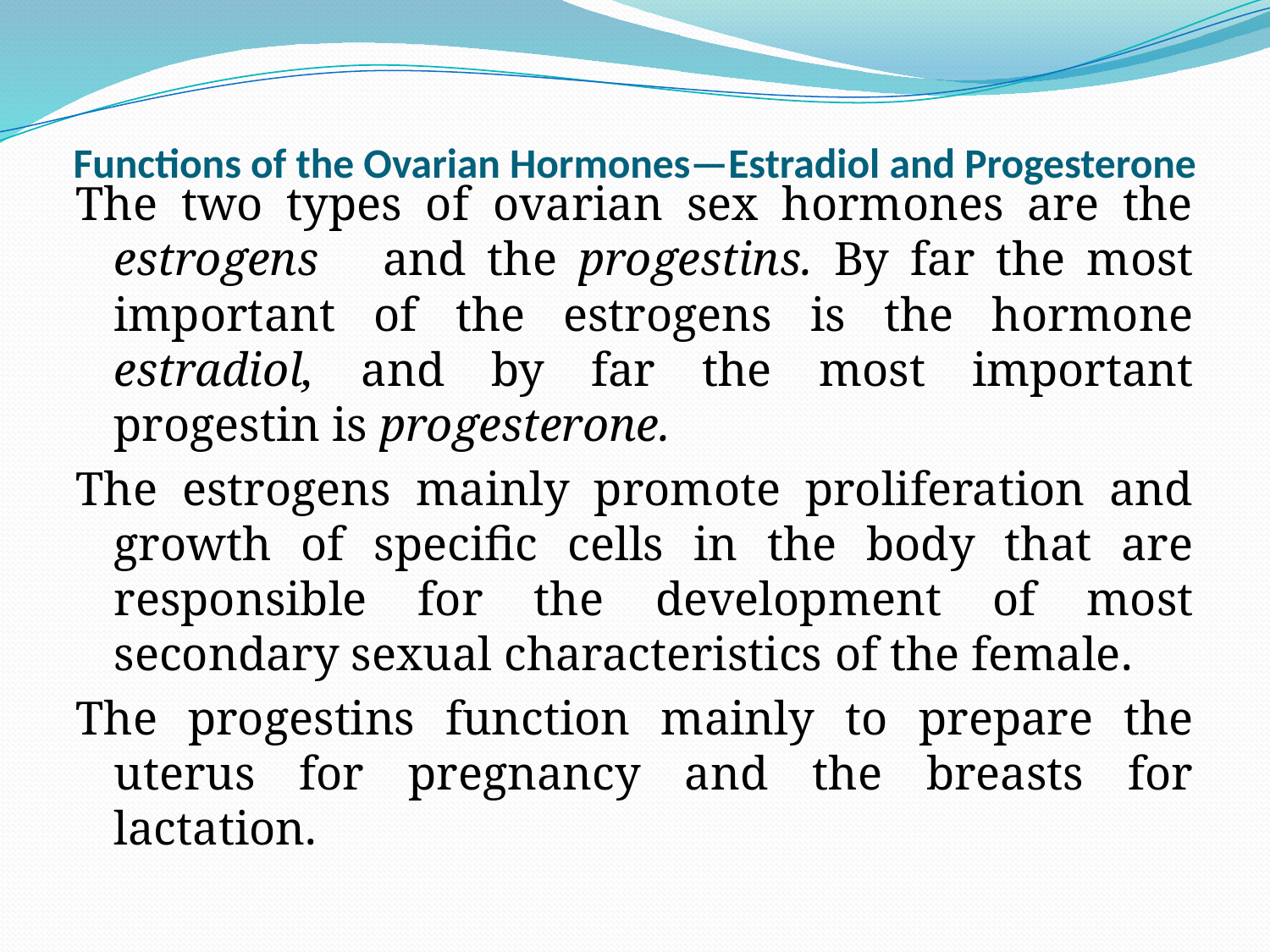

# Functions of the Ovarian Hormones—Estradiol and Progesterone
The two types of ovarian sex hormones are the estrogens   and the progestins. By far the most important of the estrogens is the hormone estradiol, and by far the most important progestin is progesterone.
The estrogens mainly promote proliferation and growth of specific cells in the body that are responsible for the development of most secondary sexual characteristics of the female.
The progestins function mainly to prepare the uterus for pregnancy and the breasts for lactation.